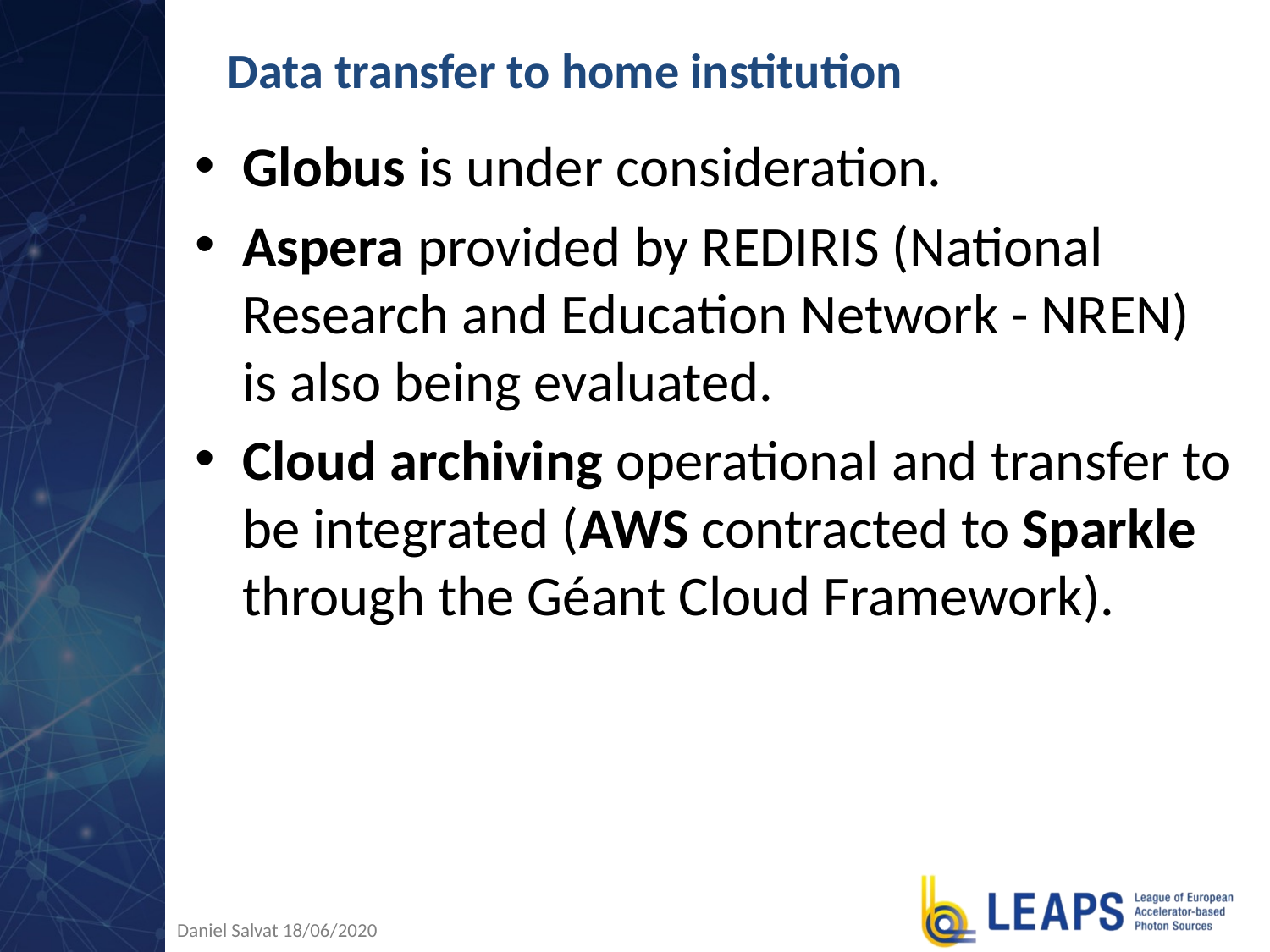

# Data transfer to home institution
Globus is under consideration.
Aspera provided by REDIRIS (National Research and Education Network - NREN) is also being evaluated.
Cloud archiving operational and transfer to be integrated (AWS contracted to Sparkle through the Géant Cloud Framework).